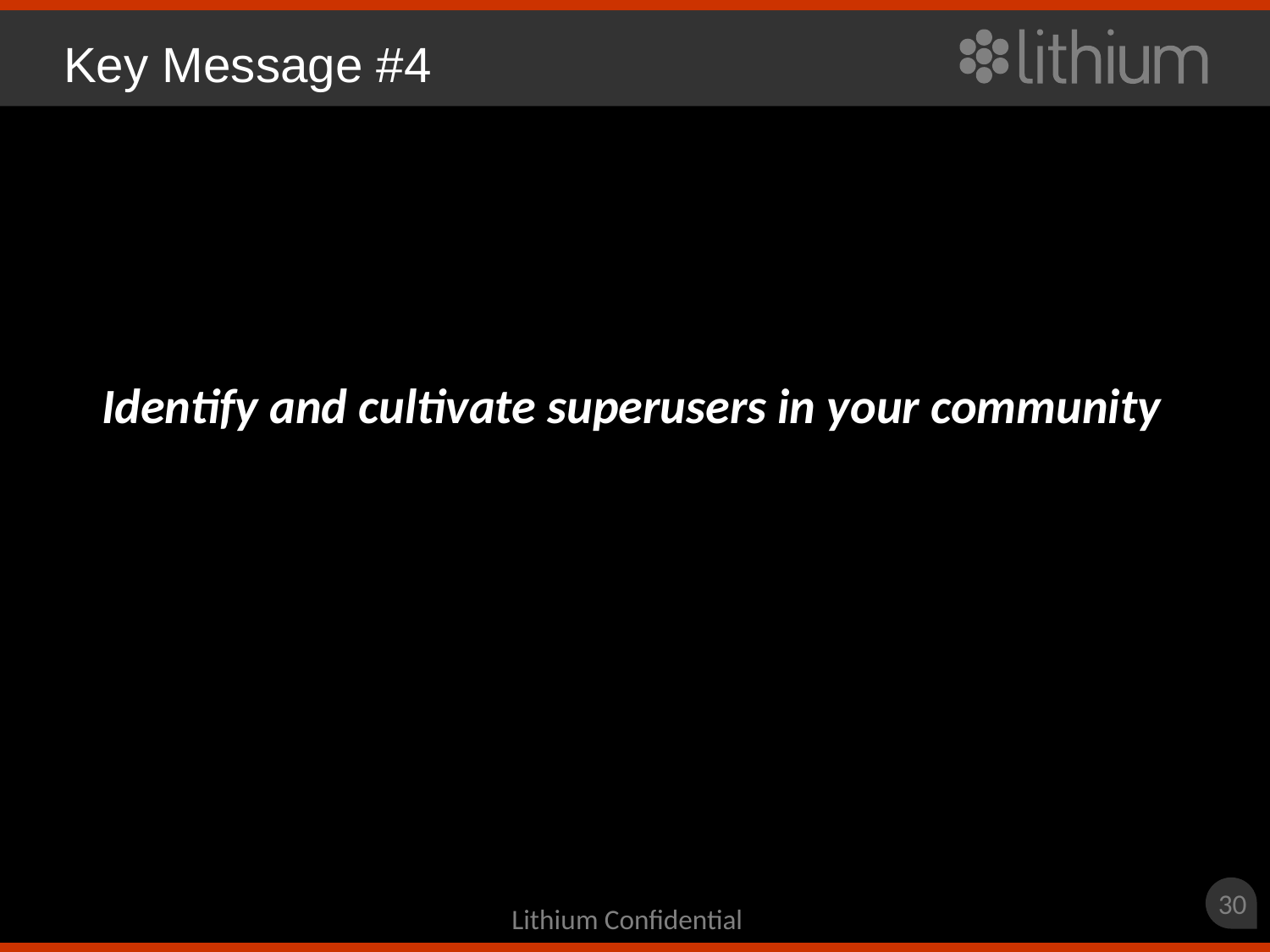

Key Message #4
Identify and cultivate superusers in your community